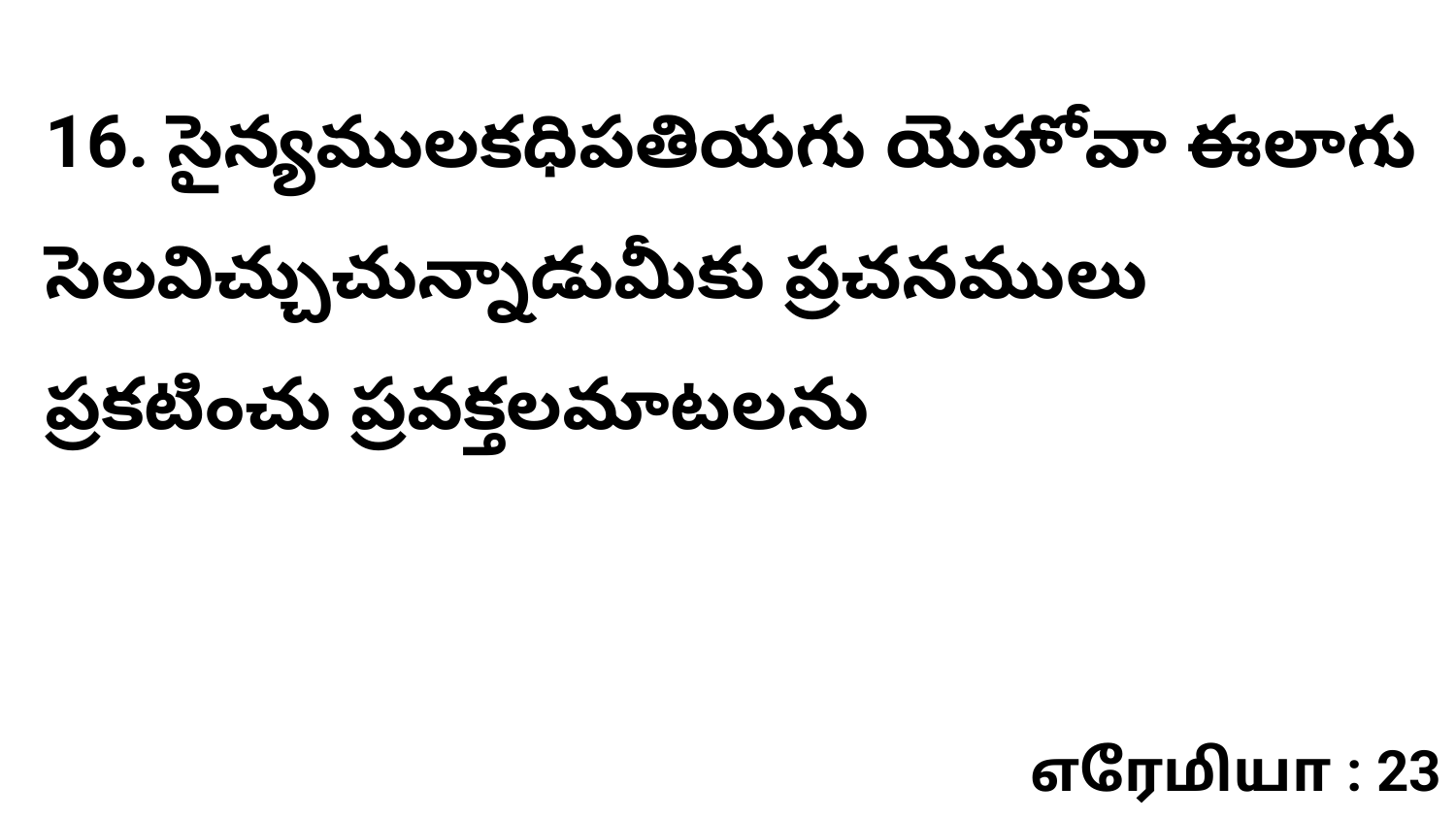

16. సైన్యములకధిపతియగు యెహోవా ఈలాగు సెలవిచ్చుచున్నాడుమీకు ప్రచనములు ప్రకటించు ప్రవక్తలమాటలను
எரேமியா : 23